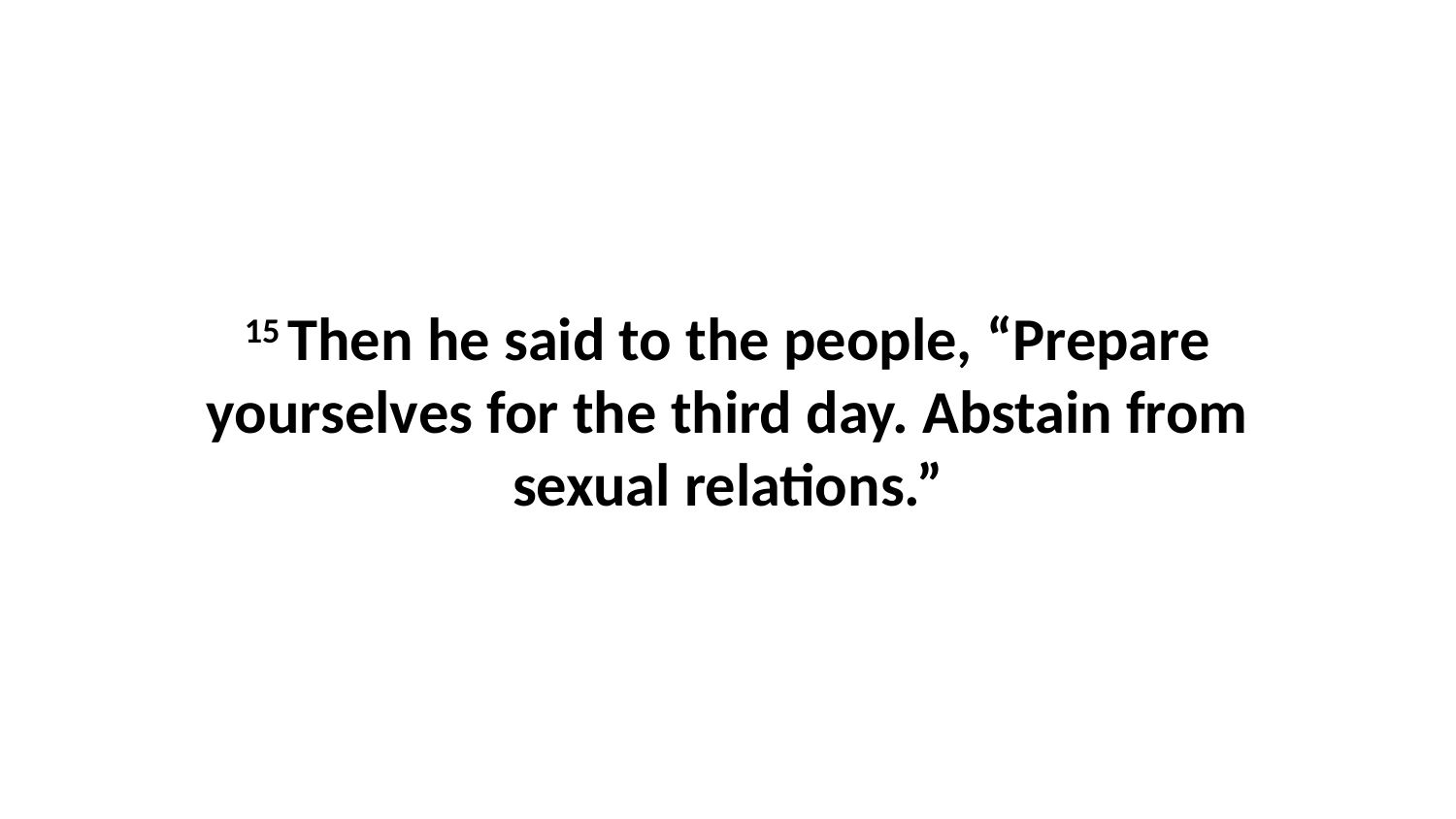

15 Then he said to the people, “Prepare yourselves for the third day. Abstain from sexual relations.”